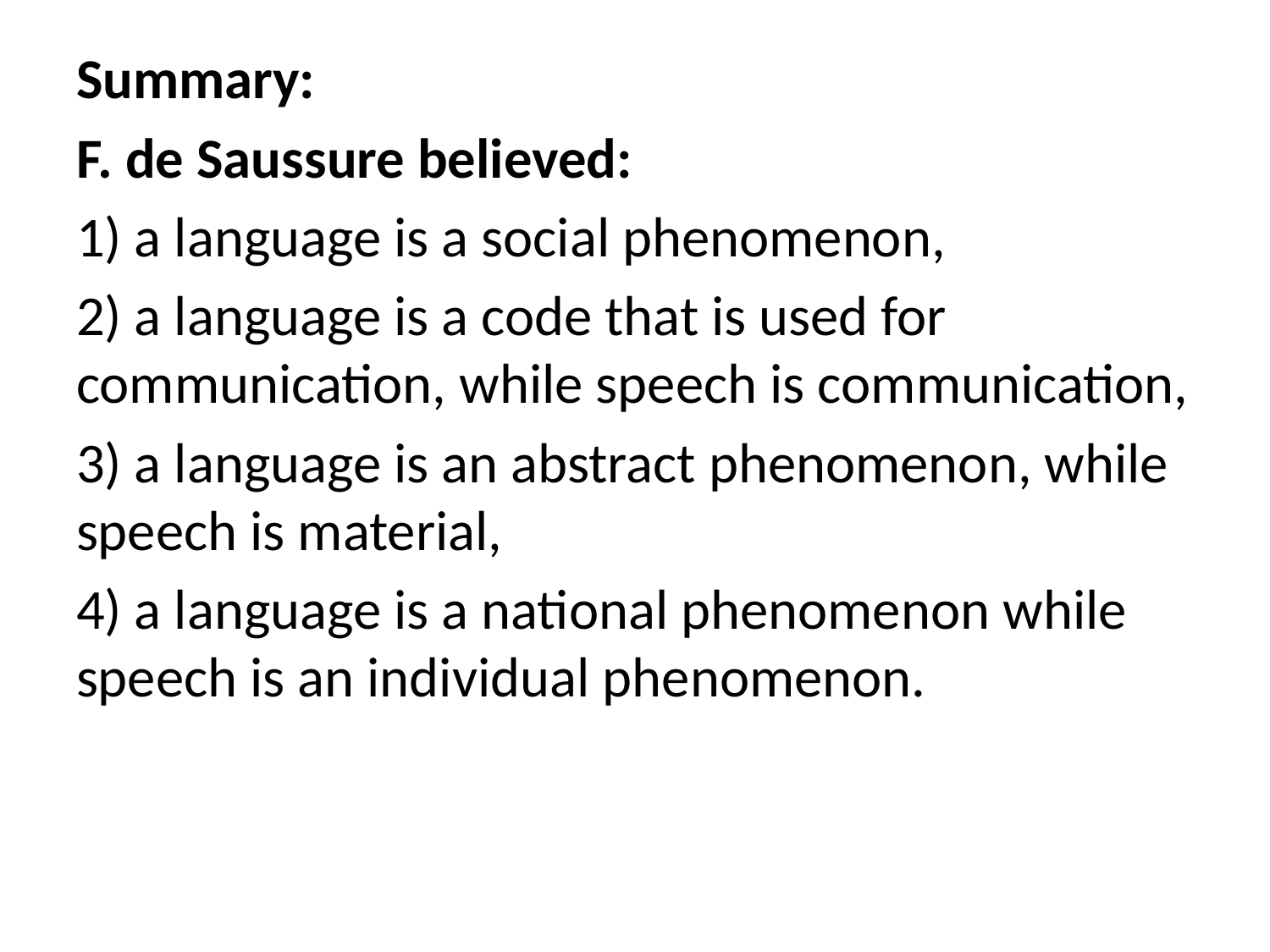

Summary:
F. de Saussure believed:
1) a language is a social phenomenon,
2) a language is a code that is used for communication, while speech is communication,
3) a language is an abstract phenomenon, while speech is material,
4) a language is a national phenomenon while speech is an individual phenomenon.